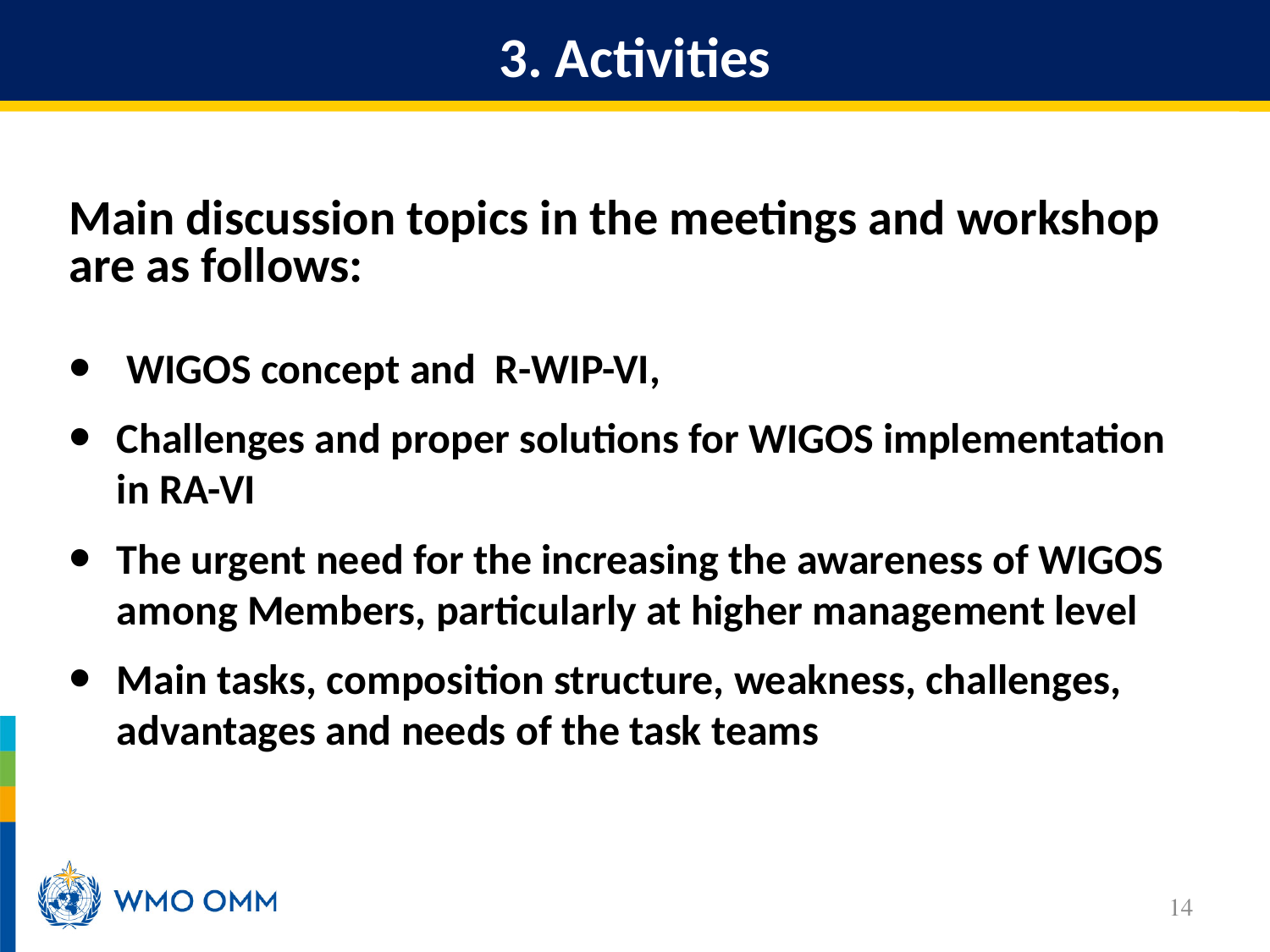

3. Activities

Main discussion topics in the meetings and workshop are as follows:

 WIGOS concept and  R-WIP-VI,
Challenges and proper solutions for WIGOS implementation in RA-VI
The urgent need for the increasing the awareness of WIGOS among Members, particularly at higher management level
Main tasks, composition structure, weakness, challenges, advantages and needs of the task teams

14